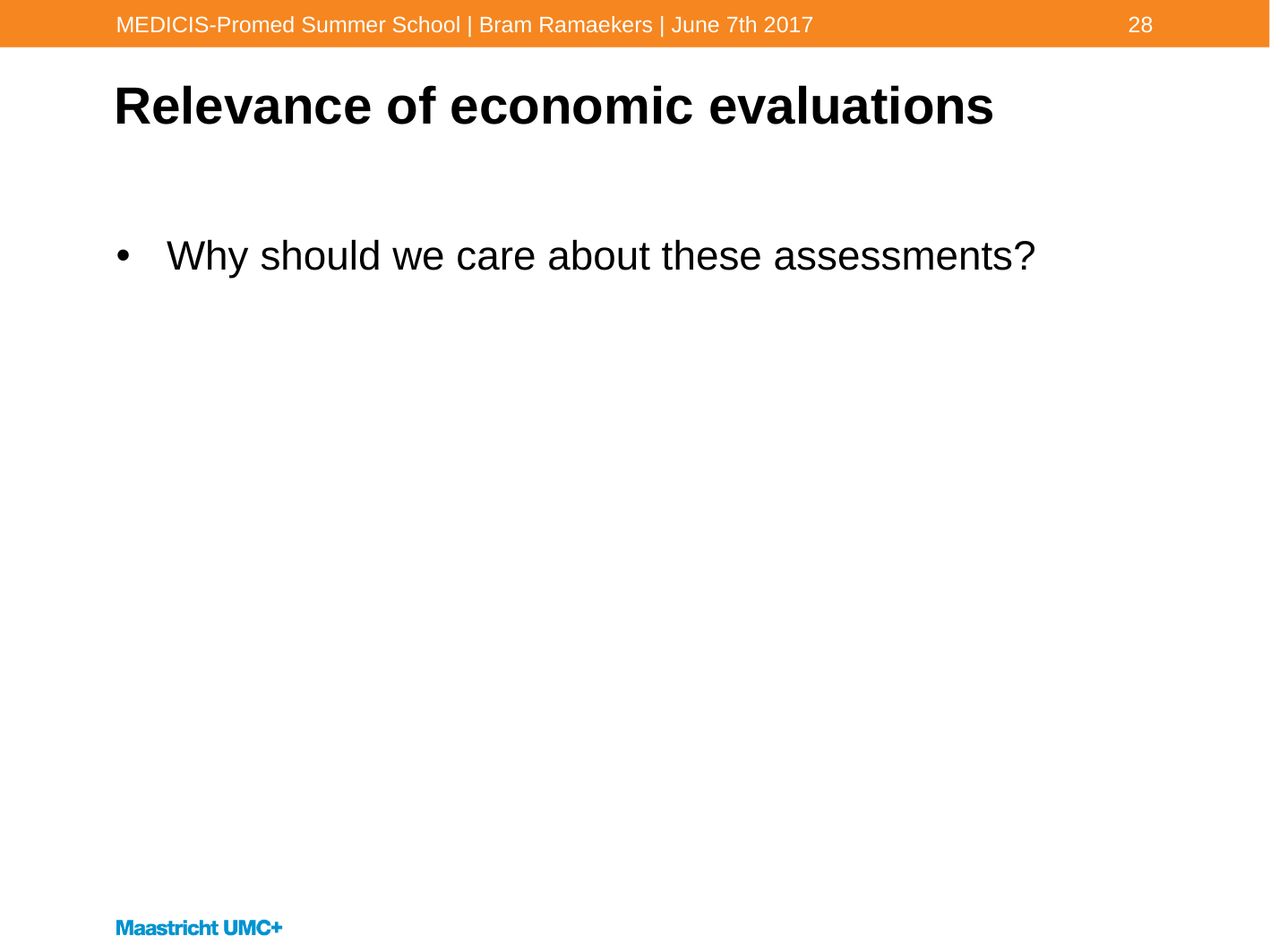

MEDICIS-Promed Summer School | Bram Ramaekers | June 7th 2017
28
# Relevance of economic evaluations
Why should we care about these assessments?